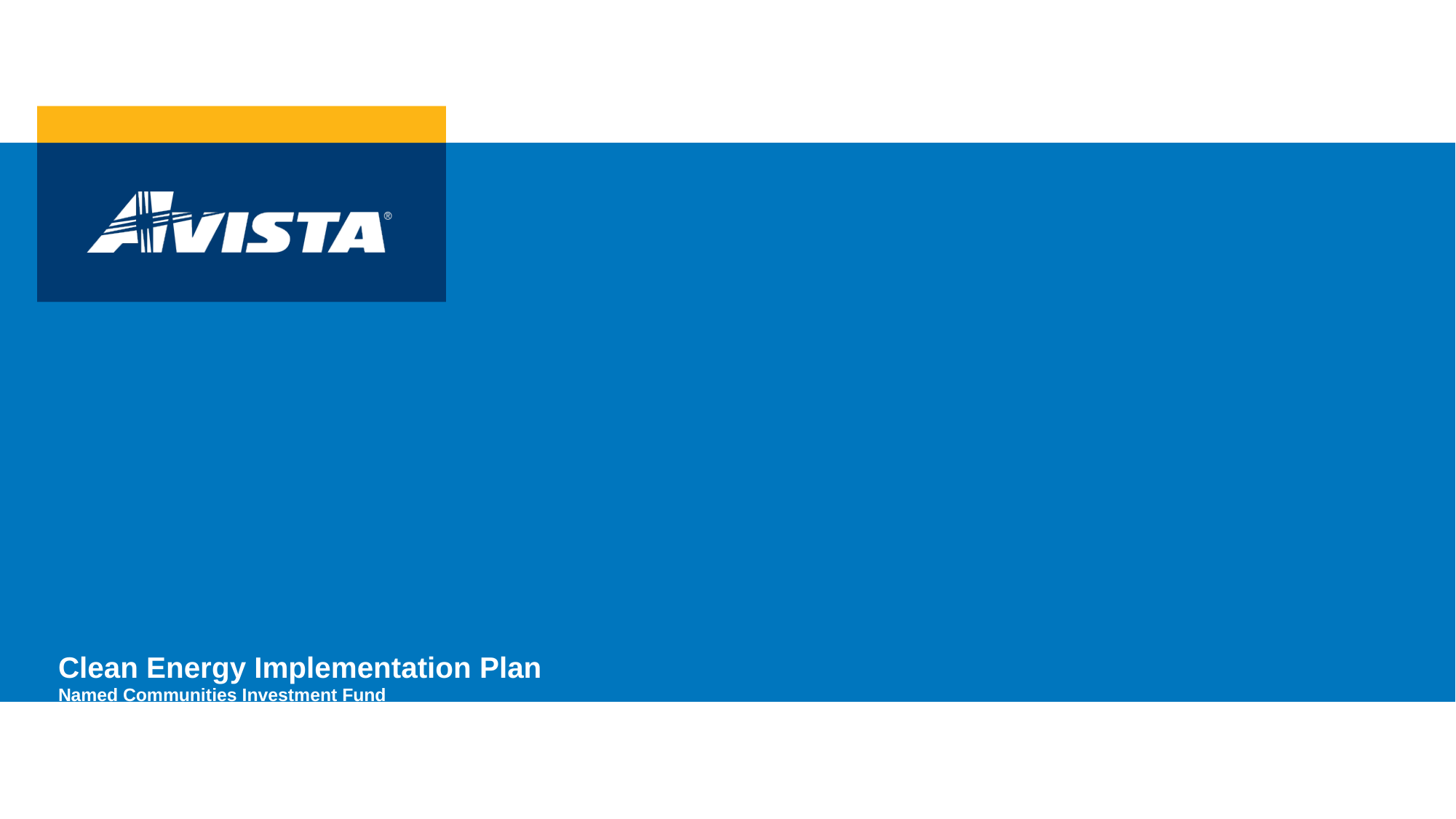

# Clean Energy Implementation Plan Named Communities Investment Fund July 2024 Kristine Meyer